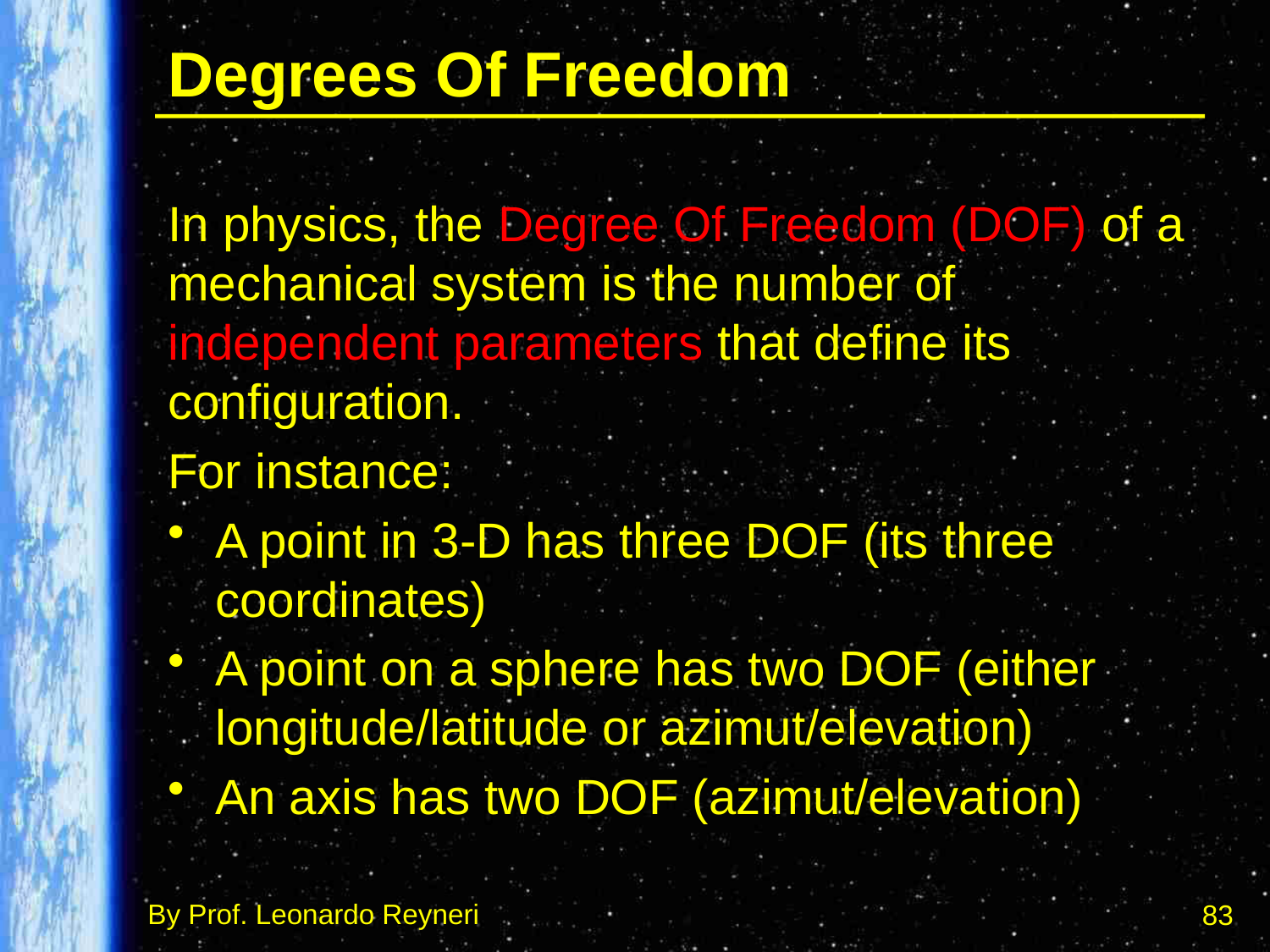

# Degrees Of Freedom
In physics, the Degree Of Freedom (DOF) of a mechanical system is the number of independent parameters that define its configuration.
For instance:
A point in 3-D has three DOF (its three coordinates)
A point on a sphere has two DOF (either longitude/latitude or azimut/elevation)
An axis has two DOF (azimut/elevation)
83